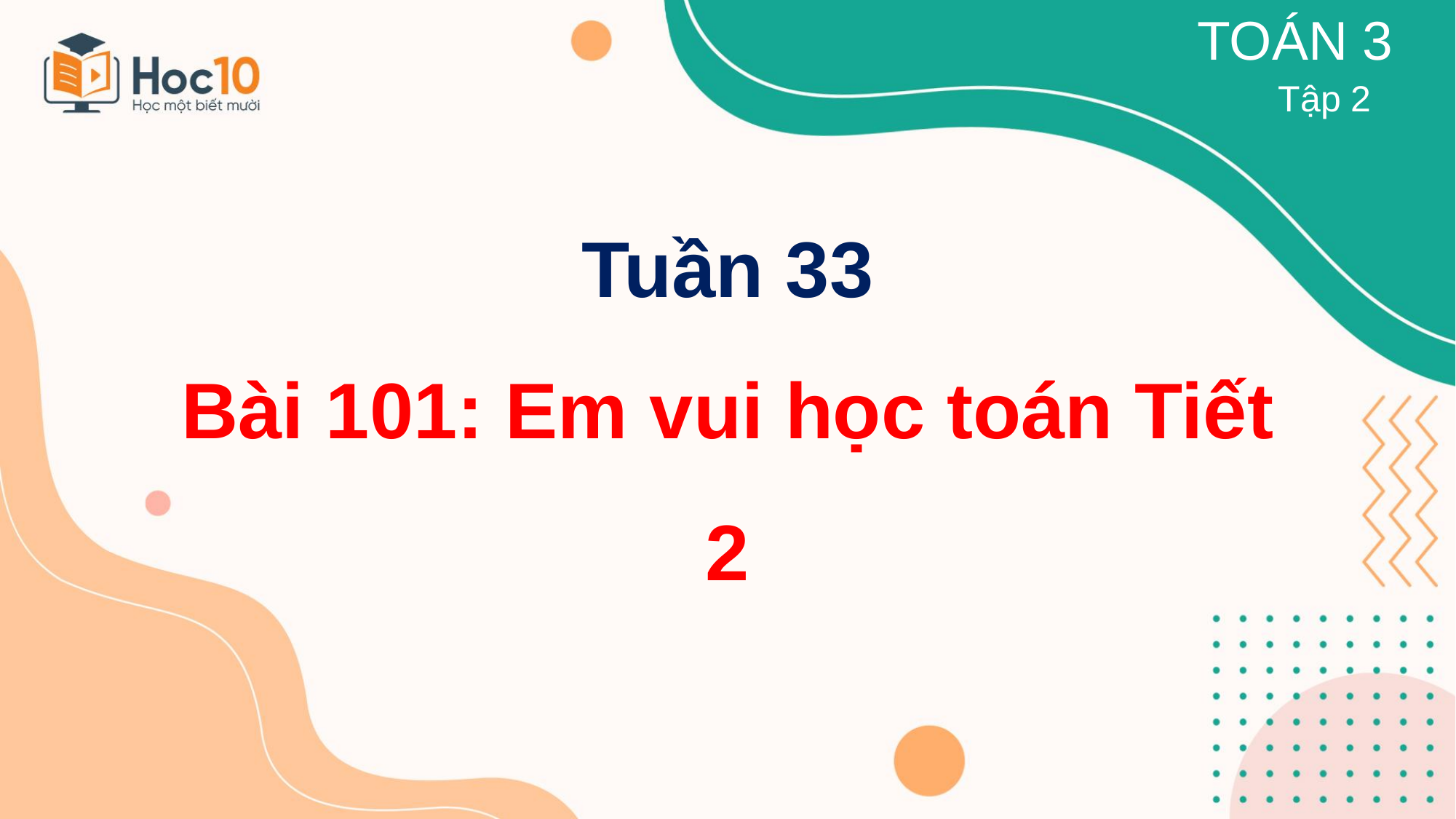

TOÁN 3
Tập 2
Tuần 33
Bài 101: Em vui học toán Tiết 2